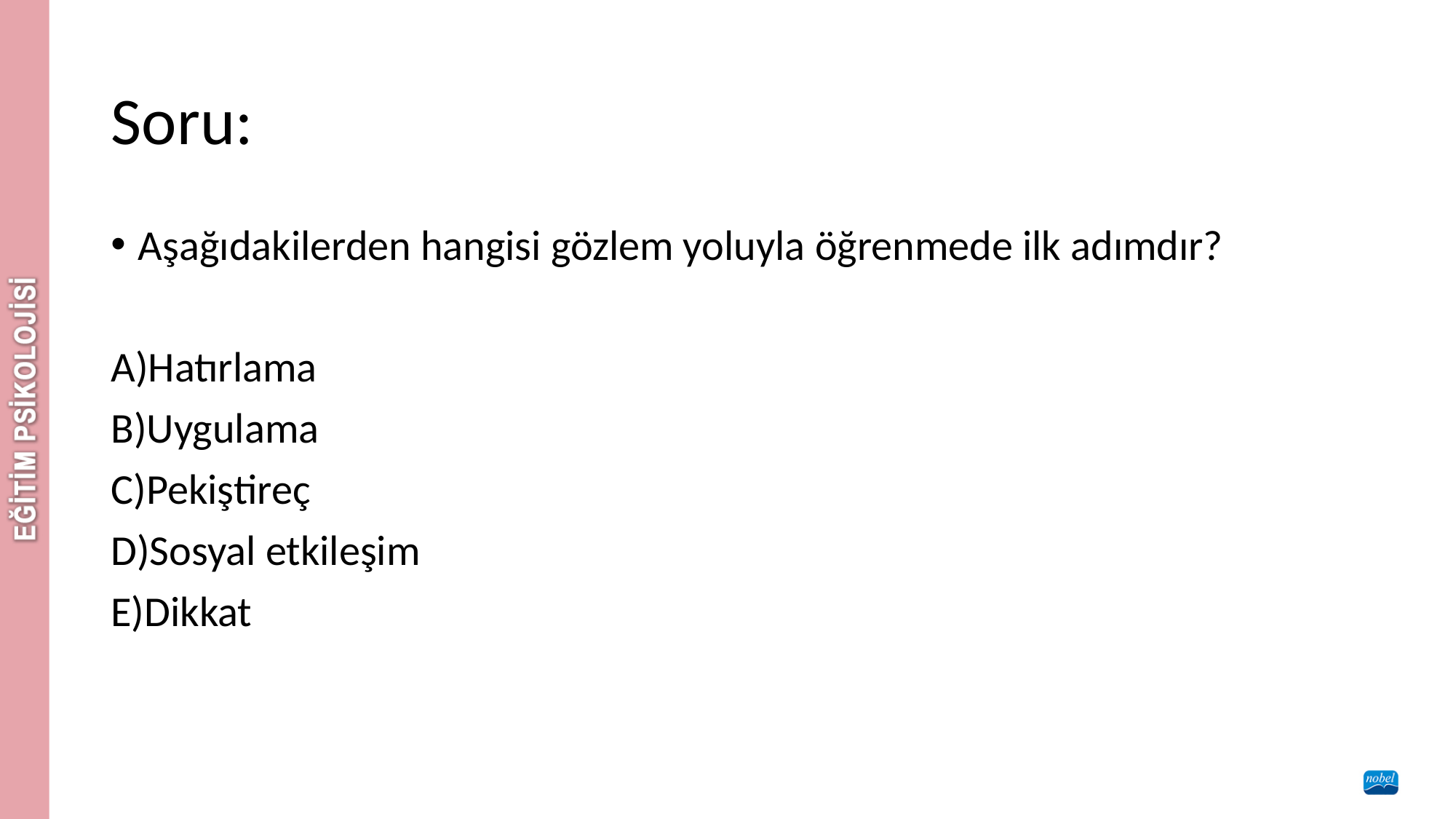

# Soru:
Aşağıdakilerden hangisi gözlem yoluyla öğrenmede ilk adımdır?

A)Hatırlama
B)Uygulama
C)Pekiştireç
D)Sosyal etkileşim
E)Dikkat